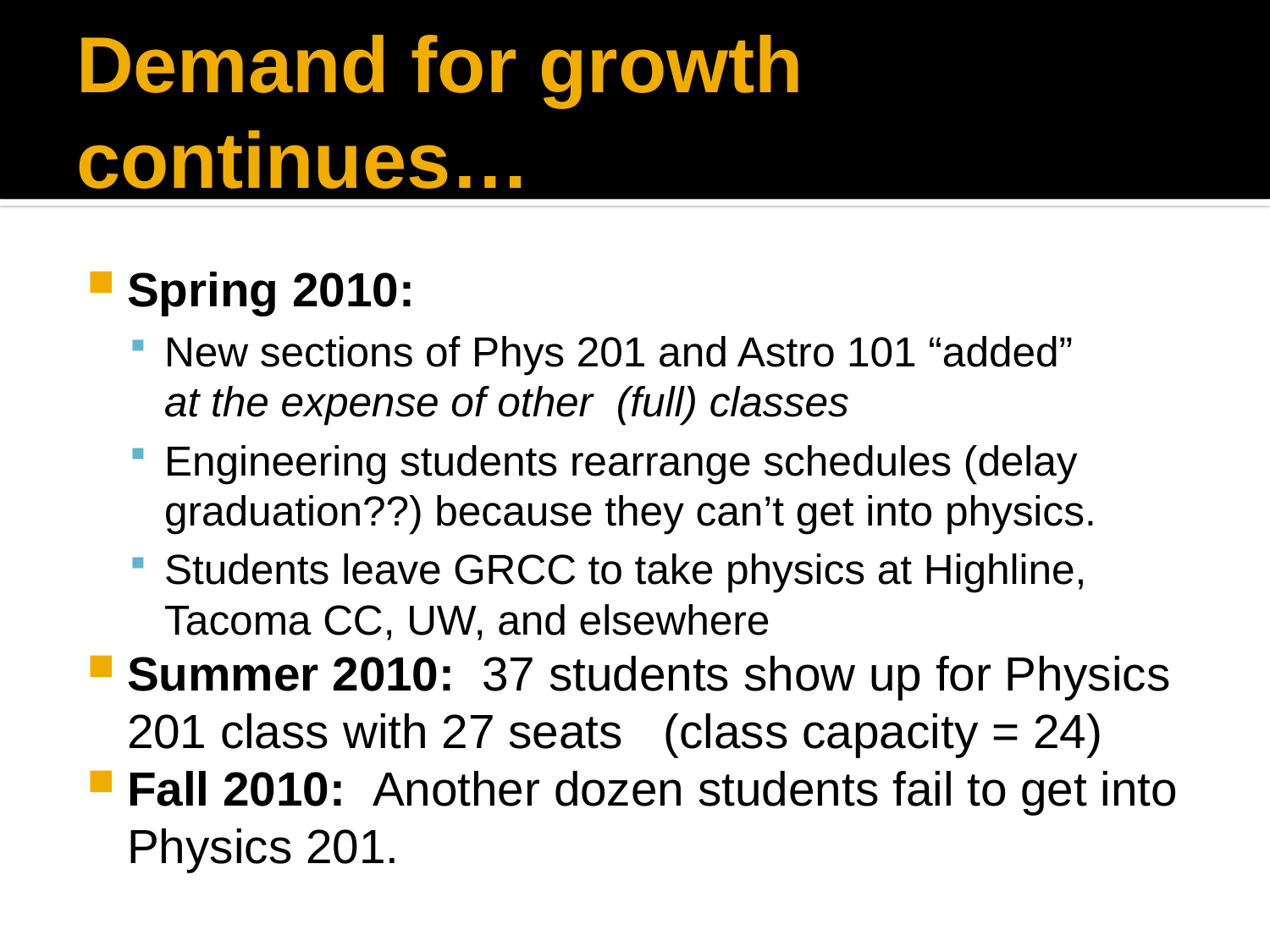

# Demand for growth continues…
Spring 2010:
New sections of Phys 201 and Astro 101 “added”
at the expense of other  (full) classes
Engineering students rearrange schedules (delay graduation??) because they can’t get into physics.
Students leave GRCC to take physics at Highline, Tacoma CC, UW, and elsewhere
Summer 2010:  37 students show up for Physics 201 class with 27 seats   (class capacity = 24)
Fall 2010:  Another dozen students fail to get into Physics 201.